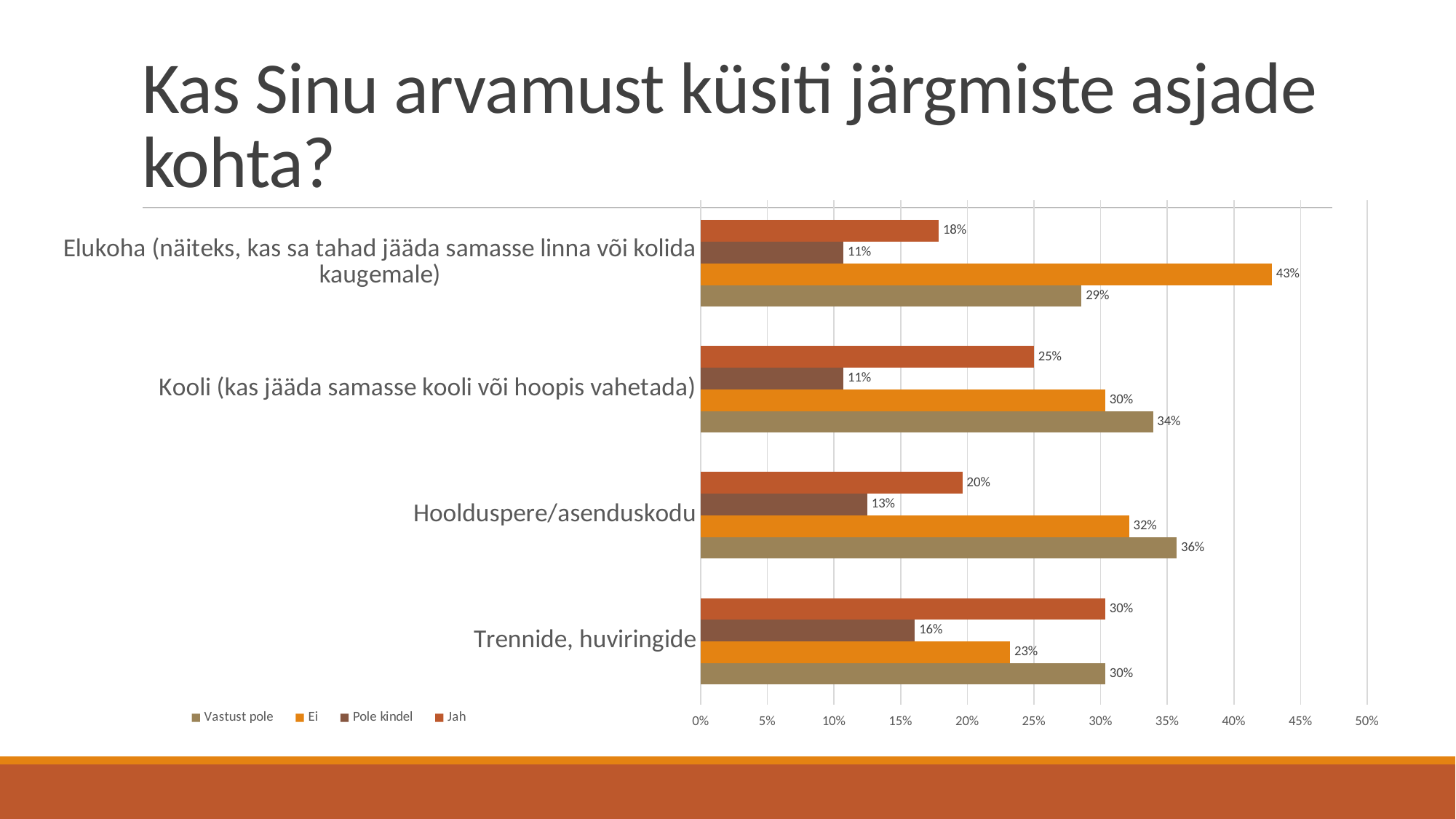

# Kas Sinu arvamust küsiti järgmiste asjade kohta?

### Chart

| Category | Jah | Pole kindel | Ei | Vastust pole |
|---|---|---|---|---|
| Elukoha (näiteks, kas sa tahad jääda samasse linna või kolida kaugemale) | 0.17857142857142858 | 0.10714285714285714 | 0.42857142857142855 | 0.2857142857142857 |
|  Kooli (kas jääda samasse kooli või hoopis vahetada) | 0.25 | 0.10714285714285714 | 0.30357142857142855 | 0.3392857142857143 |
|  Hoolduspere/asenduskodu | 0.19642857142857142 | 0.125 | 0.32142857142857145 | 0.35714285714285715 |
|  Trennide, huviringide | 0.30357142857142855 | 0.16071428571428573 | 0.23214285714285715 | 0.30357142857142855 |